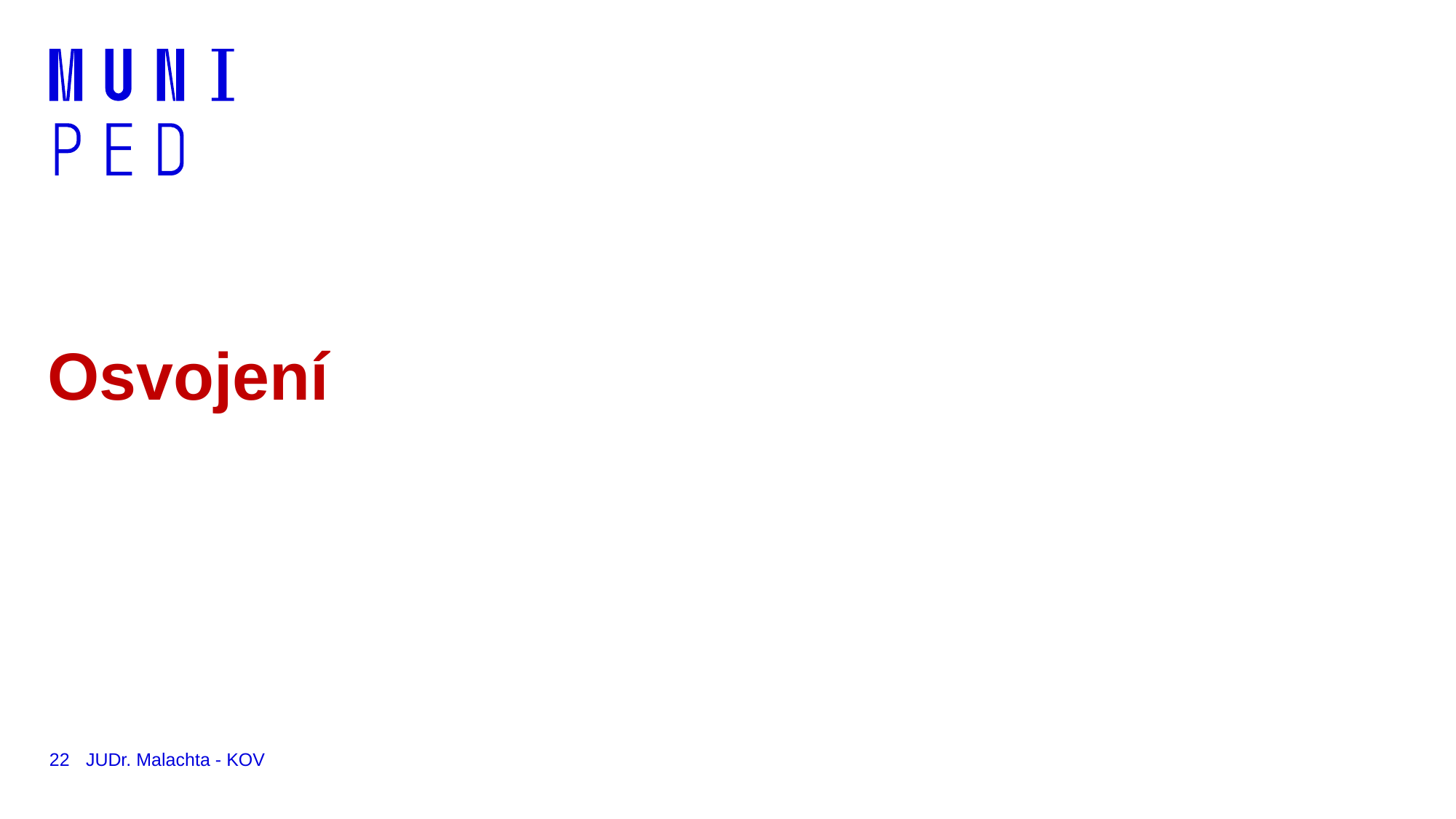

# Osvojení
22
JUDr. Malachta - KOV